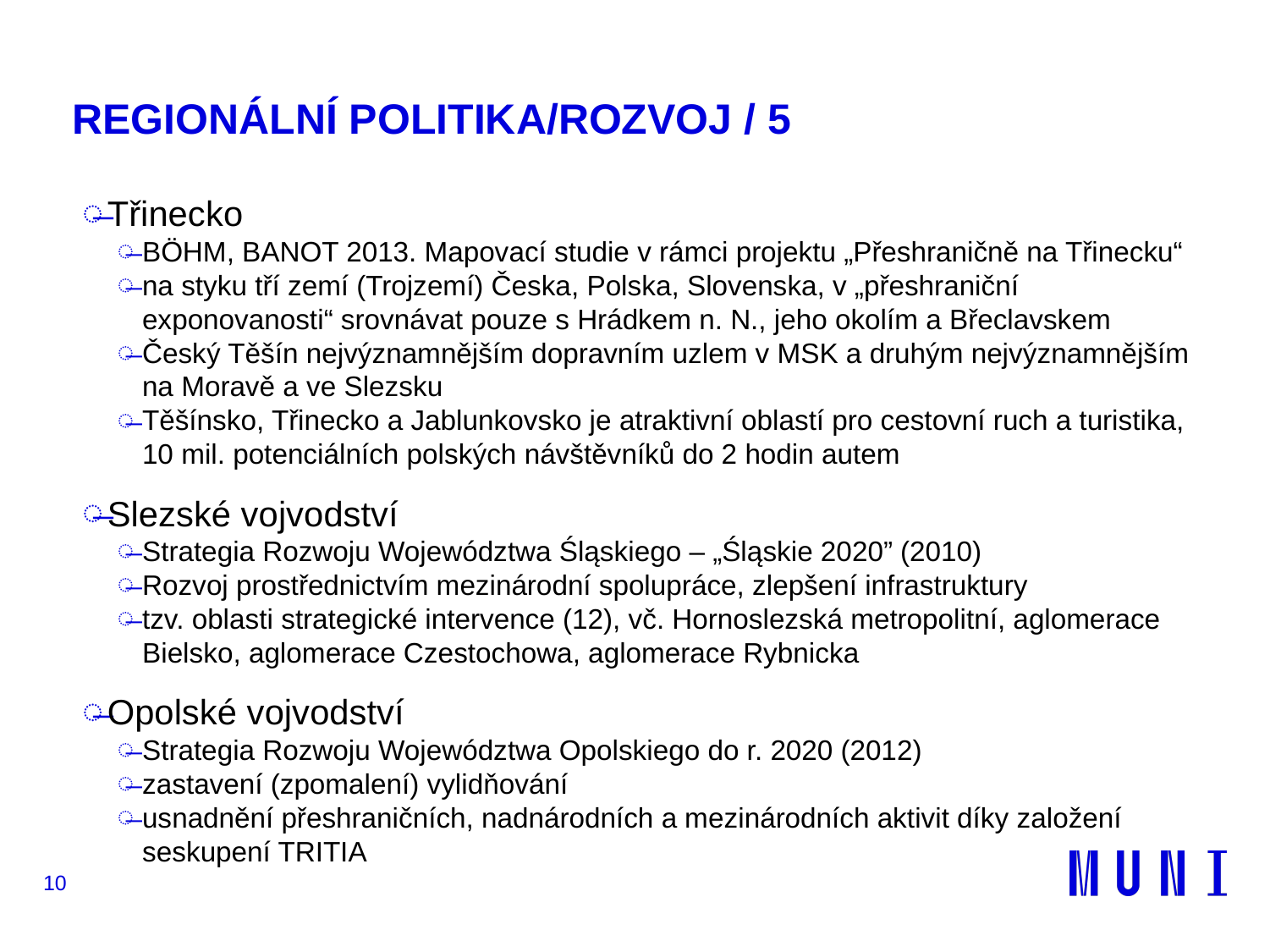

# REGIONÁLNÍ POLITIKA/ROZVOJ / 5
Třinecko
BÖHM, BANOT 2013. Mapovací studie v rámci projektu „Přeshraničně na Třinecku“
na styku tří zemí (Trojzemí) Česka, Polska, Slovenska, v „přeshraniční exponovanosti“ srovnávat pouze s Hrádkem n. N., jeho okolím a Břeclavskem
Český Těšín nejvýznamnějším dopravním uzlem v MSK a druhým nejvýznamnějším na Moravě a ve Slezsku
Těšínsko, Třinecko a Jablunkovsko je atraktivní oblastí pro cestovní ruch a turistika, 10 mil. potenciálních polských návštěvníků do 2 hodin autem
Slezské vojvodství
Strategia Rozwoju Województwa Śląskiego – „Śląskie 2020” (2010)
Rozvoj prostřednictvím mezinárodní spolupráce, zlepšení infrastruktury
tzv. oblasti strategické intervence (12), vč. Hornoslezská metropolitní, aglomerace Bielsko, aglomerace Czestochowa, aglomerace Rybnicka
Opolské vojvodství
Strategia Rozwoju Województwa Opolskiego do r. 2020 (2012)
zastavení (zpomalení) vylidňování
usnadnění přeshraničních, nadnárodních a mezinárodních aktivit díky založení seskupení TRITIA

10